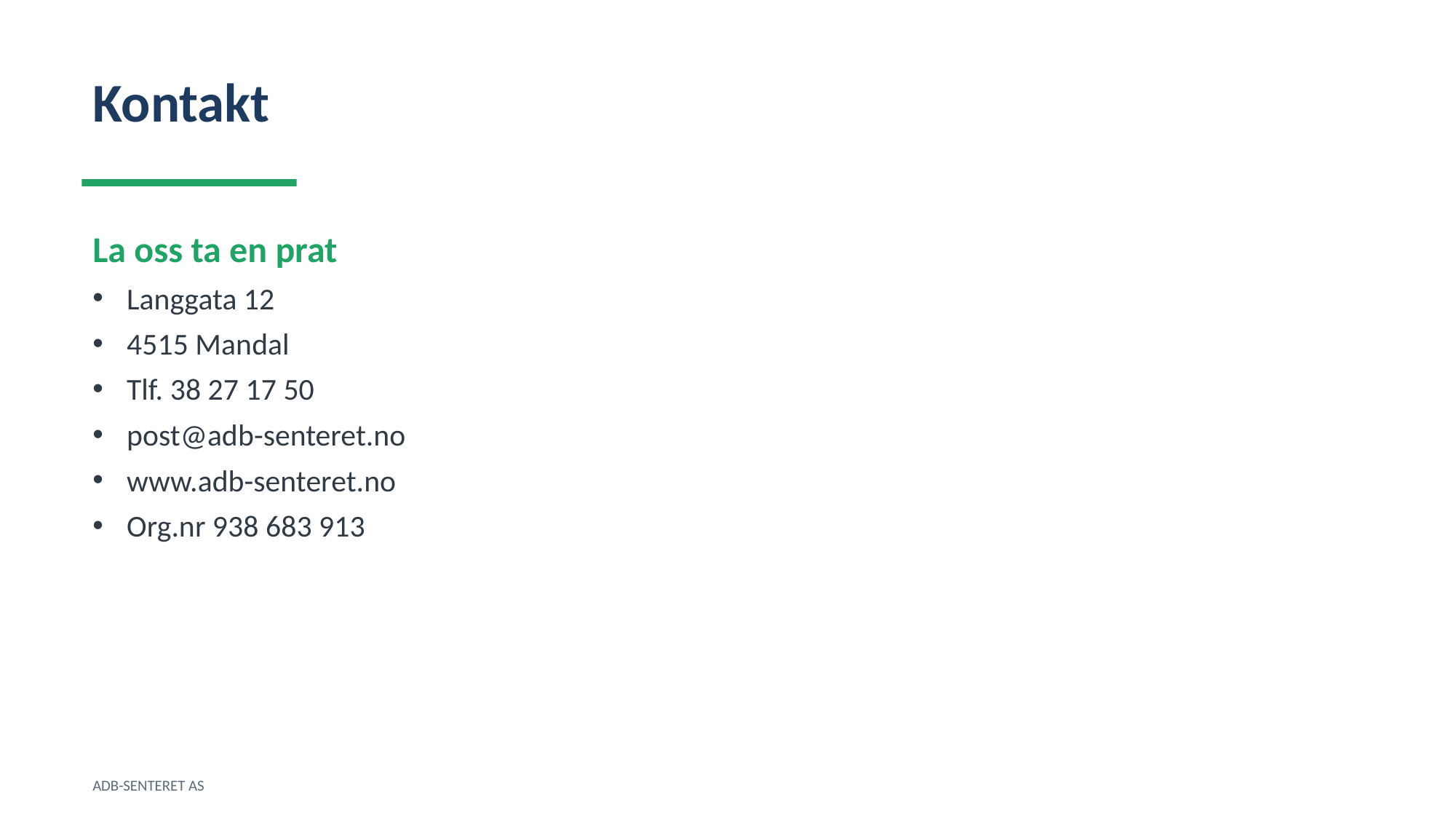

Kontakt

La oss ta en prat
Langgata 12
4515 Mandal
Tlf. 38 27 17 50
post@adb-senteret.no
www.adb-senteret.no
Org.nr 938 683 913
ADB-SENTERET AS